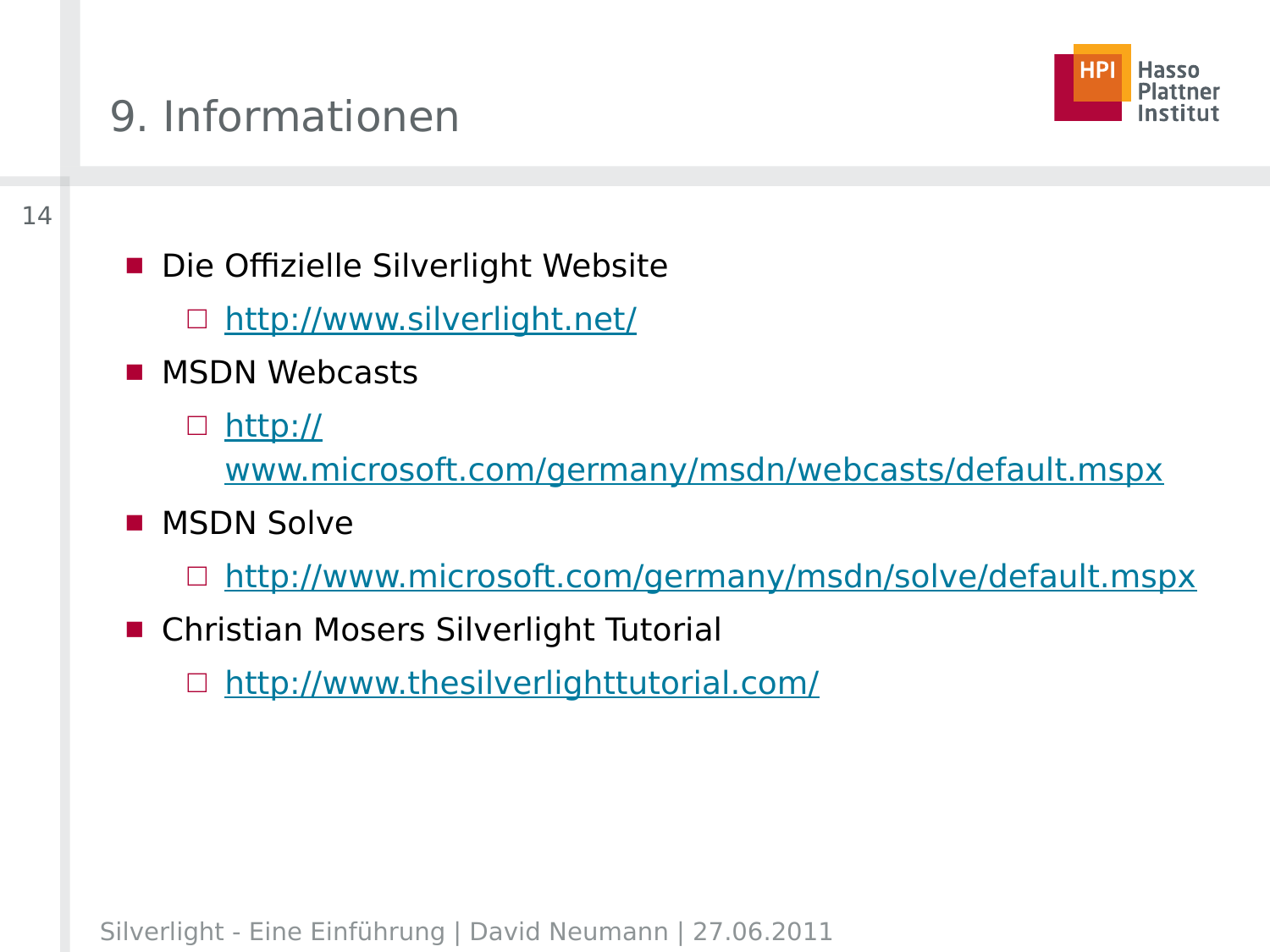

# 9. Informationen
14
Die Offizielle Silverlight Website
http://www.silverlight.net/
MSDN Webcasts
http://www.microsoft.com/germany/msdn/webcasts/default.mspx
MSDN Solve
http://www.microsoft.com/germany/msdn/solve/default.mspx
Christian Mosers Silverlight Tutorial
http://www.thesilverlighttutorial.com/
Silverlight - Eine Einführung | David Neumann | 27.06.2011